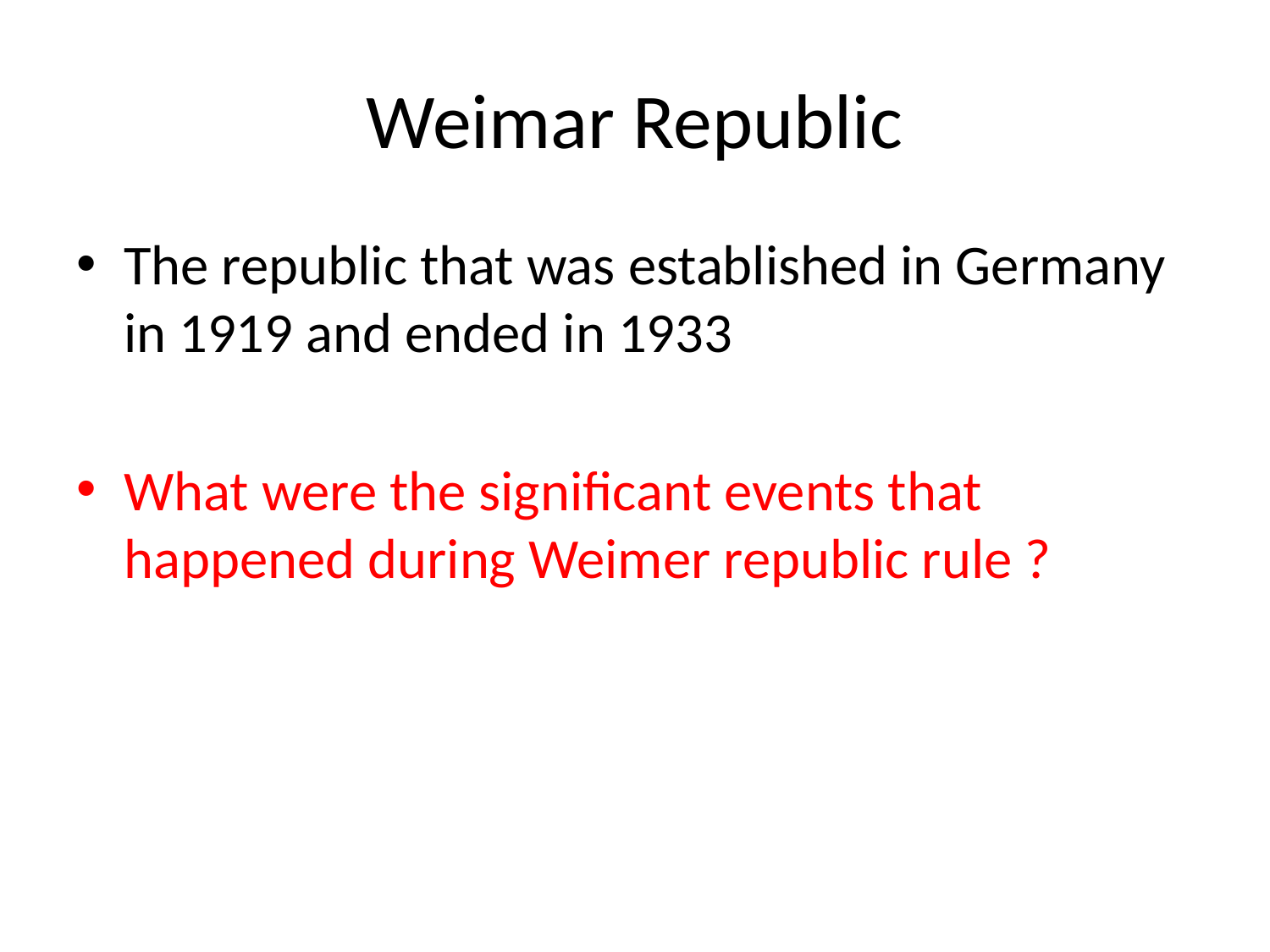

# Weimar Republic
The republic that was established in Germany in 1919 and ended in 1933

What were the significant events that happened during Weimer republic rule ?